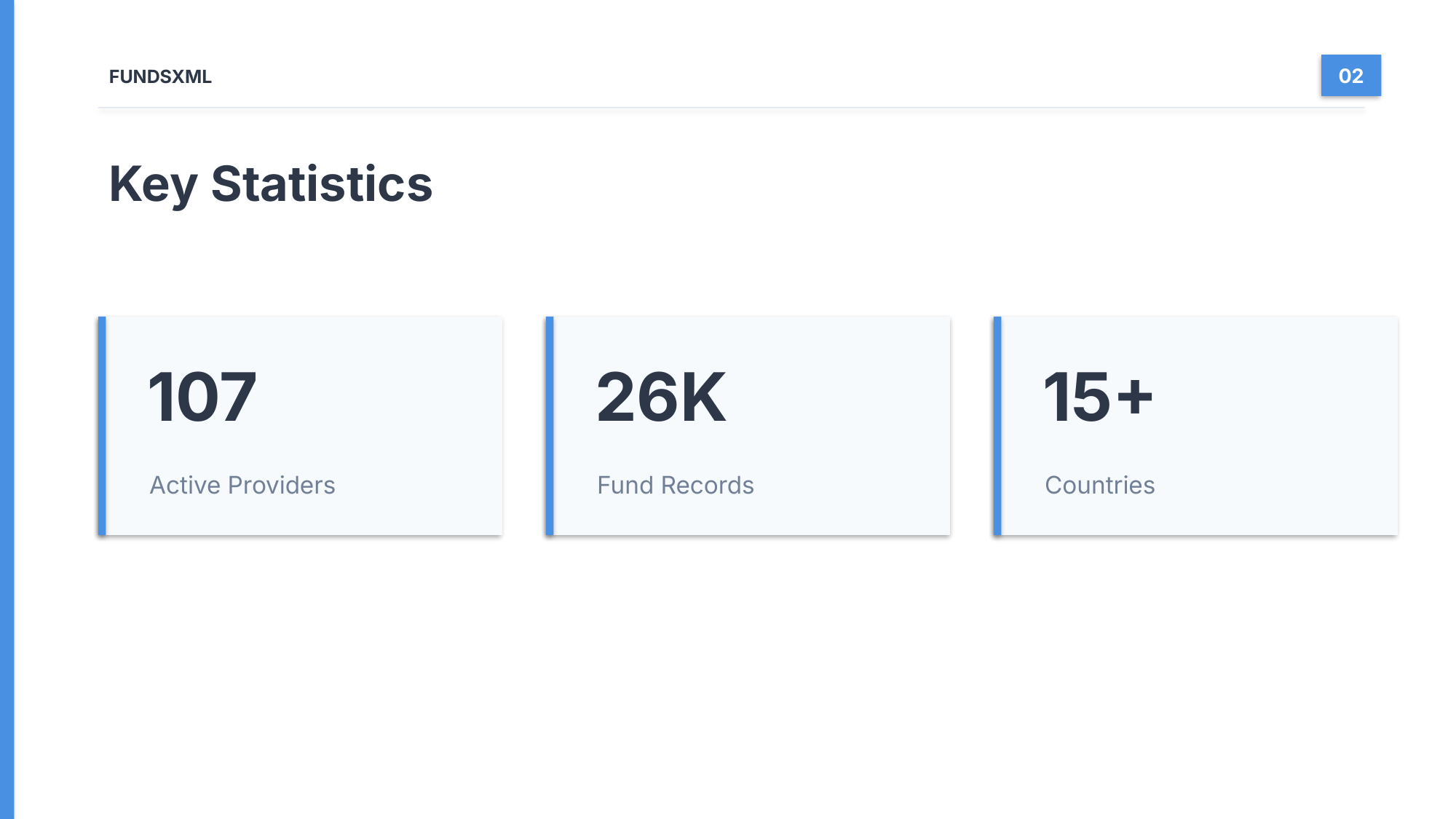

02
FUNDSXML

Key Statistics

107
26K
15+

Active Providers
Fund Records
Countries